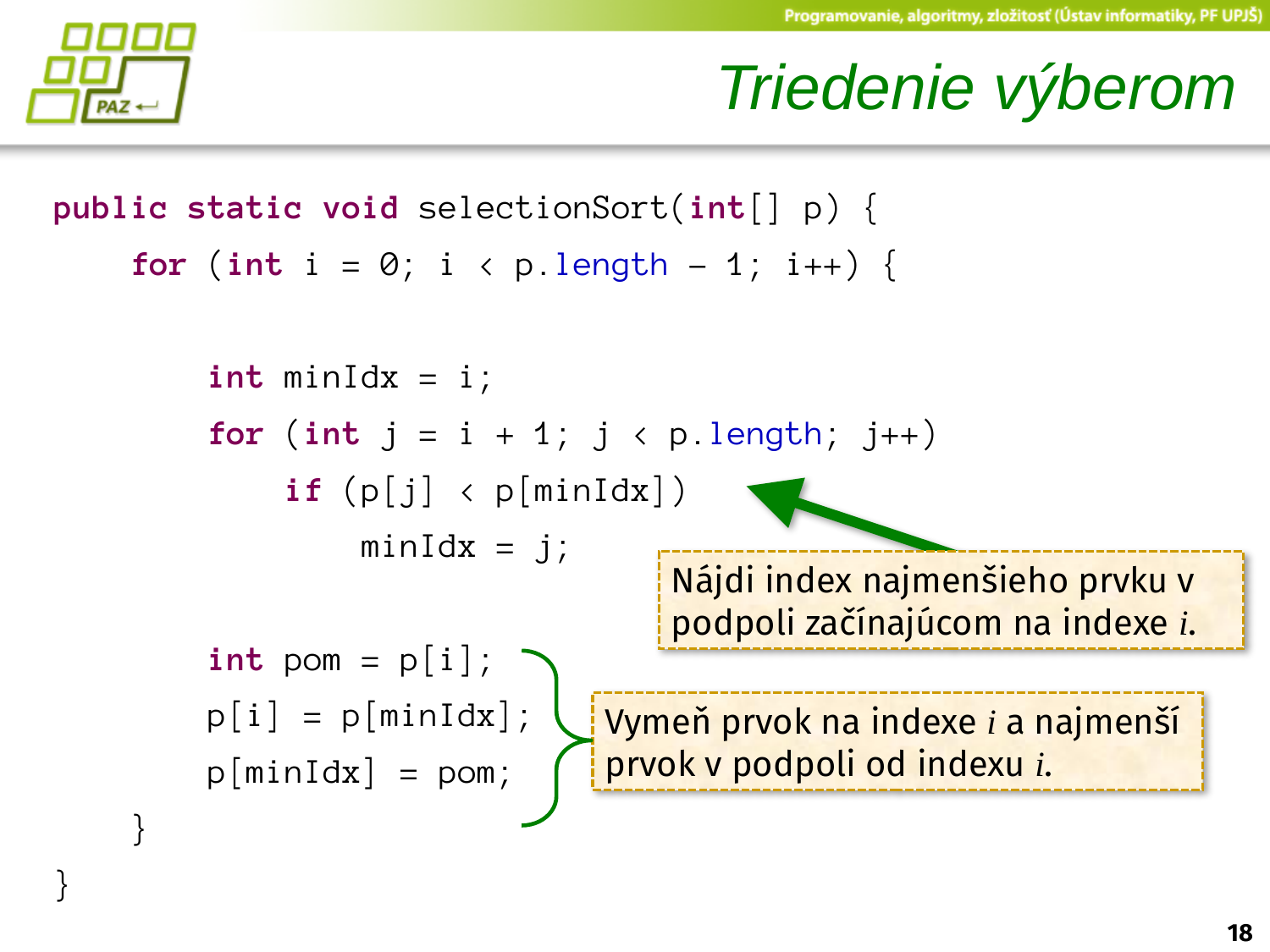

# Triedenie výberom
public static void selectionSort(int[] p) {
    for (int i = 0; i < p.length - 1; i++) {

        int minIdx = i;
        for (int j = i + 1; j < p.length; j++)
            if (p[j] < p[minIdx])
                minIdx = j;

        int pom = p[i];
        p[i] = p[minIdx];
        p[minIdx] = pom;
    }
}

Nájdi index najmenšieho prvku v podpoli začínajúcom na indexe i.

Vymeň prvok na indexe i a najmenší prvok v podpoli od indexu i.